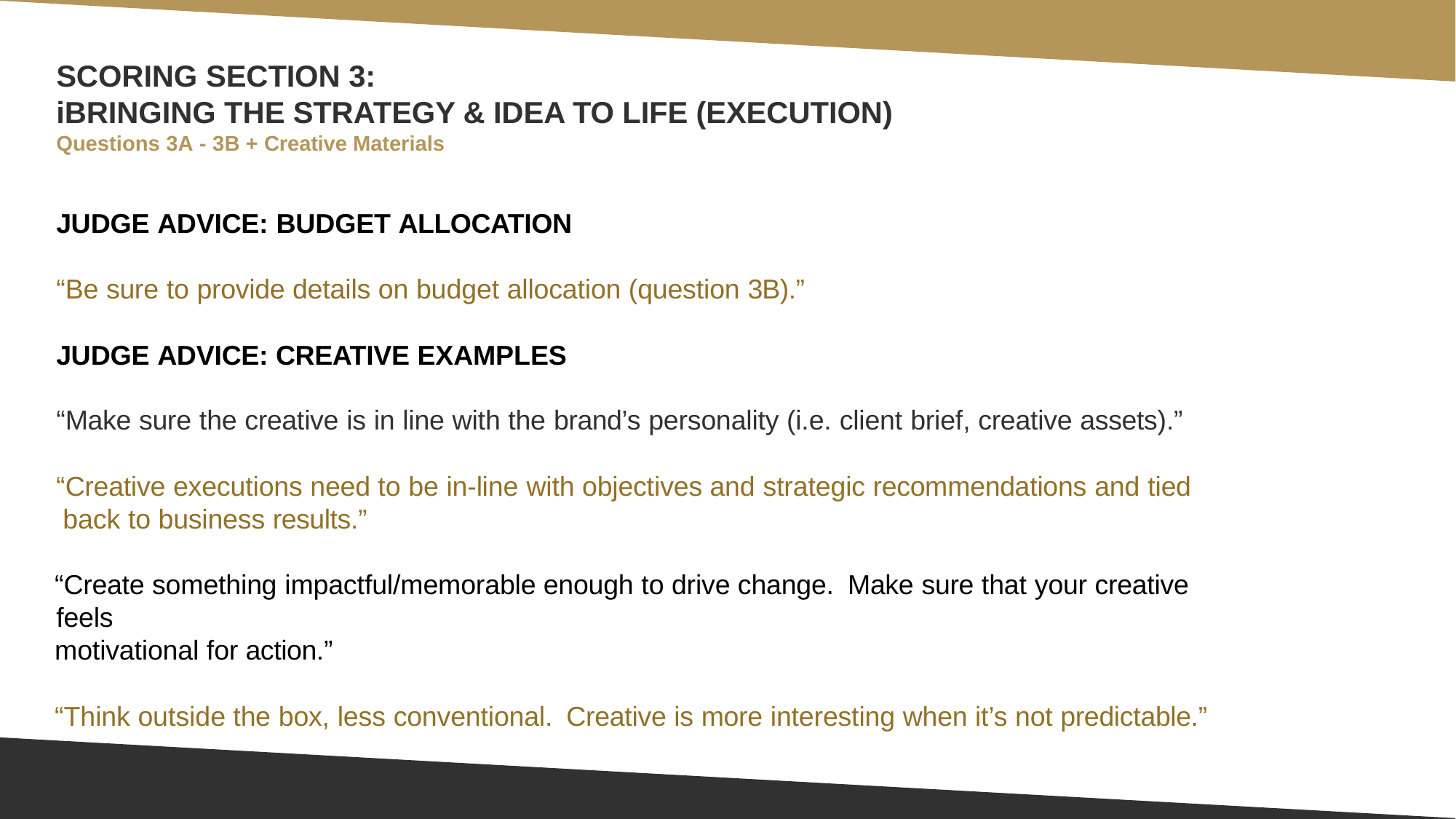

# SCORING SECTION 3: iBRINGING THE STRATEGY & IDEA TO LIFE (EXECUTION)
Questions 3A - 3B + Creative Materials
JUDGE ADVICE: BUDGET ALLOCATION

“Be sure to provide details on budget allocation (question 3B).”

JUDGE ADVICE: CREATIVE EXAMPLES

“Make sure the creative is in line with the brand’s personality (i.e. client brief, creative assets).”

“Creative executions need to be in-line with objectives and strategic recommendations and tied  back to business results.”

“Create something impactful/memorable enough to drive change. Make sure that your creative feels
motivational for action.”

“Think outside the box, less conventional. Creative is more interesting when it’s not predictable.”